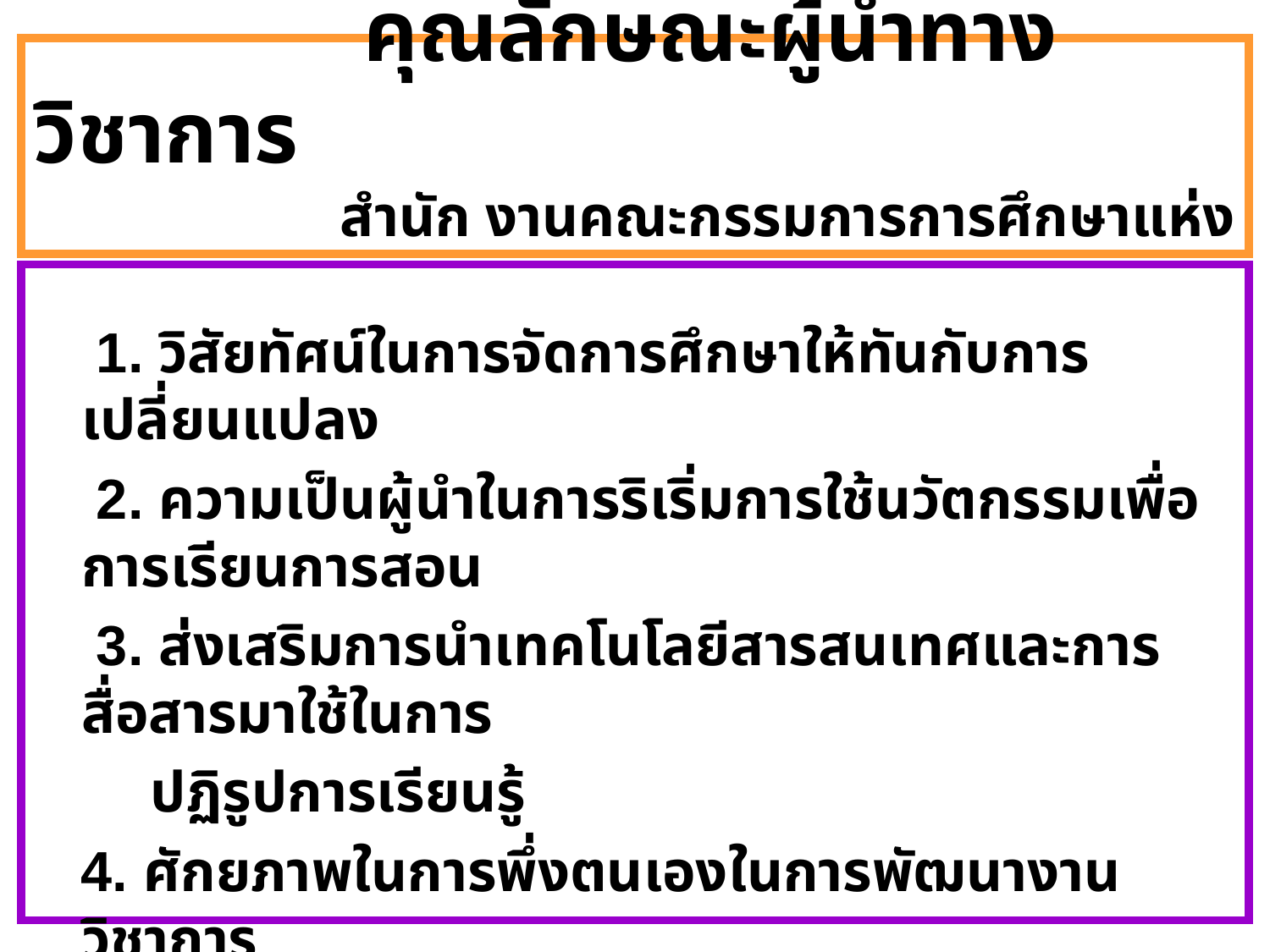

# คุณลักษณะผู้นำทางวิชาการ สำนัก งานคณะกรรมการการศึกษาแห่งชาติ

        1. วิสัยทัศน์ในการจัดการศึกษาให้ทันกับการเปลี่ยนแปลง
    2. ความเป็นผู้นำในการริเริ่มการใช้นวัตกรรมเพื่อการเรียนการสอน
    3. ส่งเสริมการนำเทคโนโลยีสารสนเทศและการสื่อสารมาใช้ในการ
        ปฏิรูปการเรียนรู้
   4. ศักยภาพในการพึ่งตนเองในการพัฒนางานวิชาการ
   5. การแสวงความรู้ใหม่มาปรับใช้ตลอดเวลา